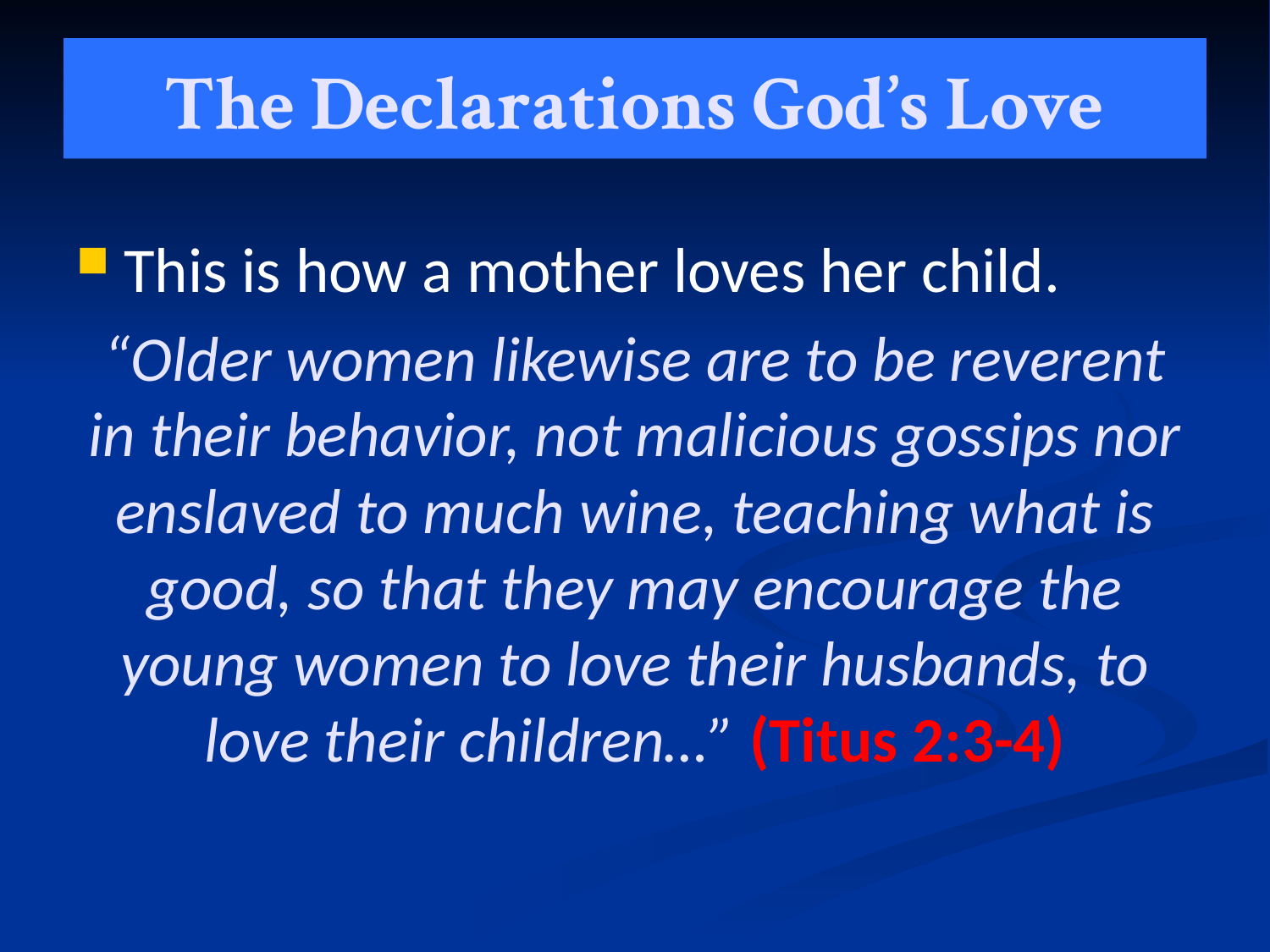

# The Declarations God’s Love
This is how a mother loves her child.
“Older women likewise are to be reverent in their behavior, not malicious gossips nor enslaved to much wine, teaching what is good, so that they may encourage the young women to love their husbands, to love their children…” (Titus 2:3-4)